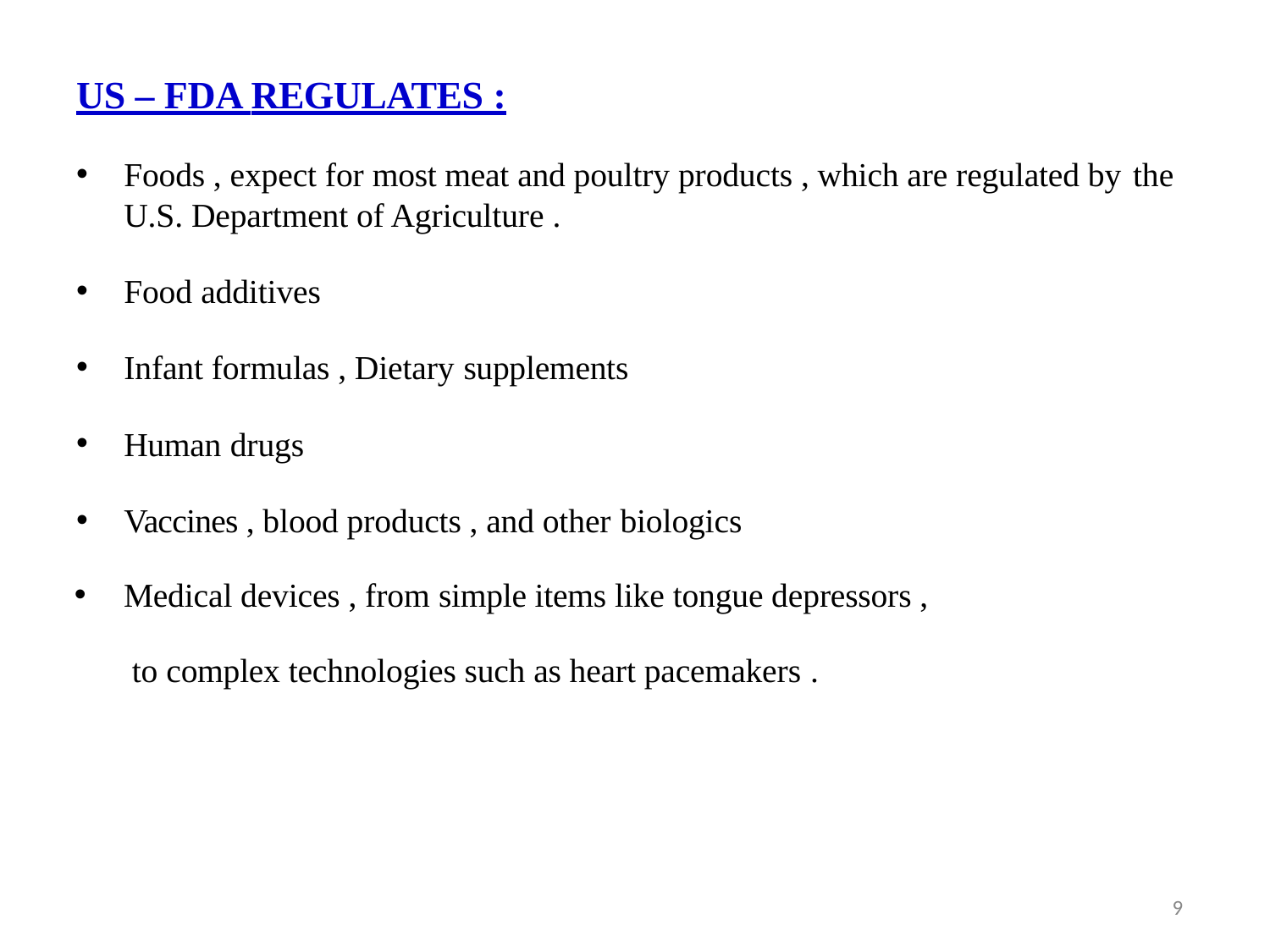

# US – FDA REGULATES :
Foods , expect for most meat and poultry products , which are regulated by the
U.S. Department of Agriculture .

Food additives

Infant formulas , Dietary supplements

Human drugs

Vaccines , blood products , and other biologics
Medical devices , from simple items like tongue depressors ,  to complex technologies such as heart pacemakers .
9